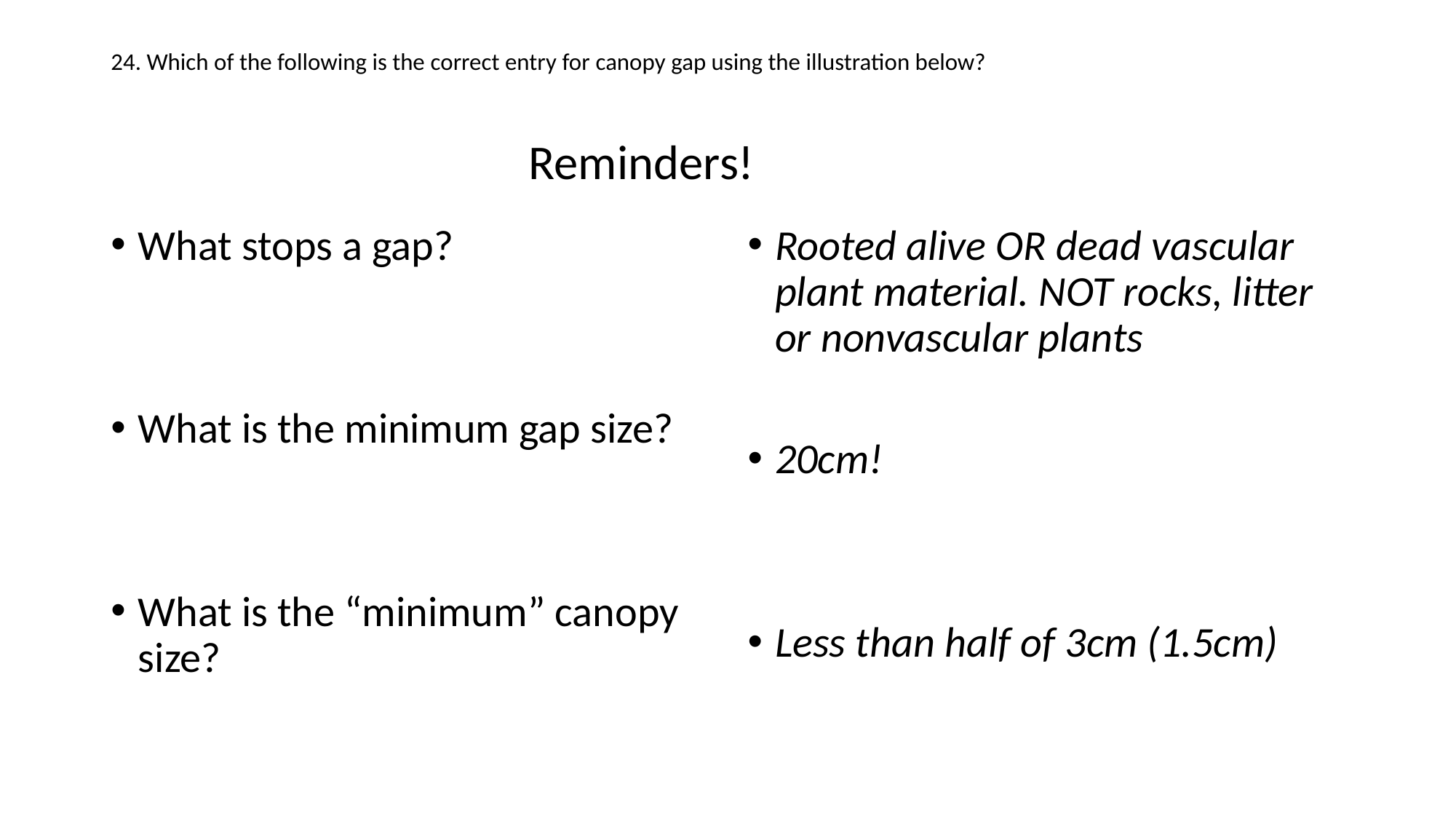

# 24. Which of the following is the correct entry for canopy gap using the illustration below?
Reminders!
What stops a gap?

What is the minimum gap size?

What is the “minimum” canopy size?

Rooted alive OR dead vascular plant material. NOT rocks, litter or nonvascular plants

20cm!

Less than half of 3cm (1.5cm)